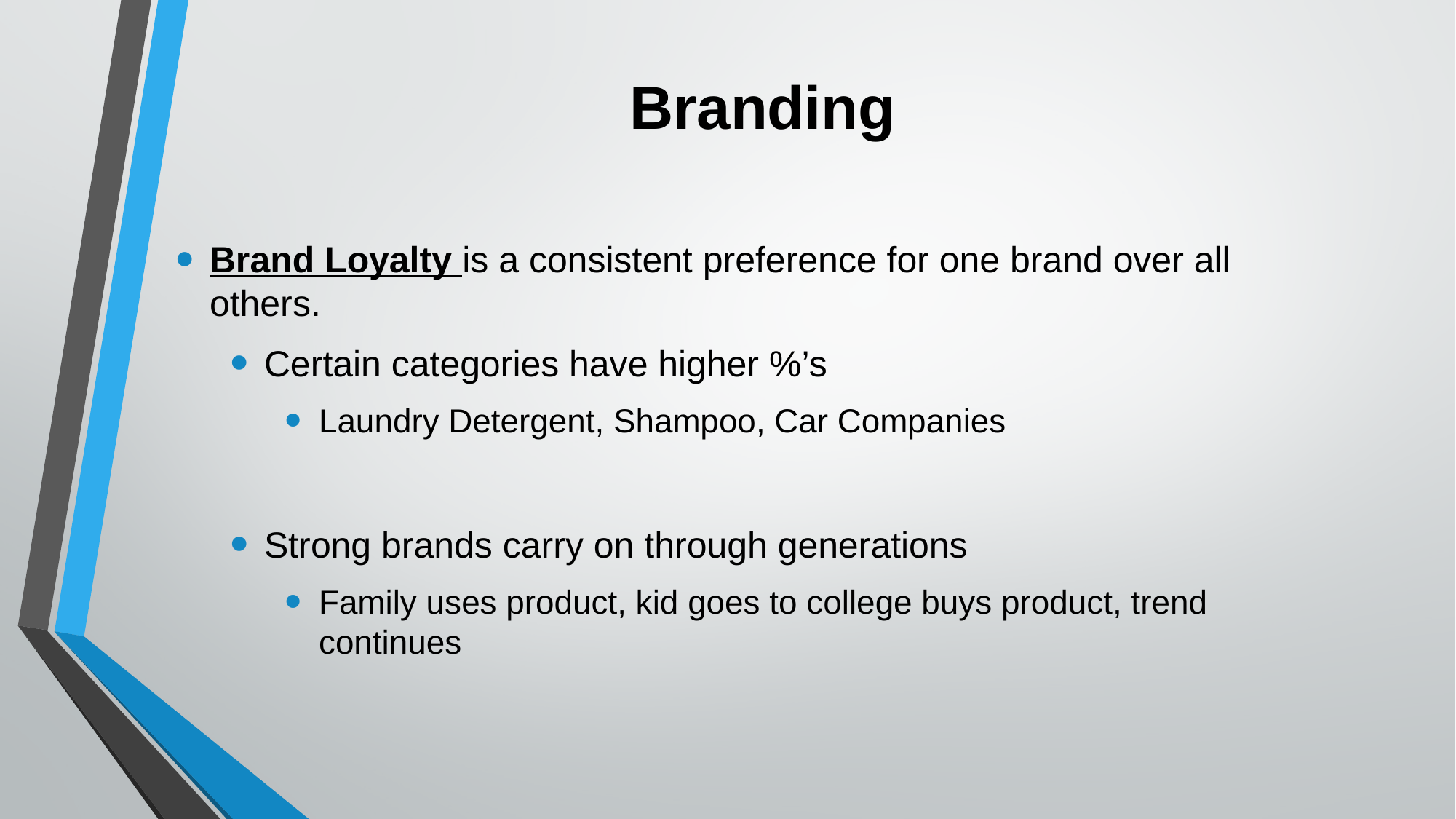

# Branding
Brand Loyalty is a consistent preference for one brand over all others.
Certain categories have higher %’s
Laundry Detergent, Shampoo, Car Companies

Strong brands carry on through generations
Family uses product, kid goes to college buys product, trend continues